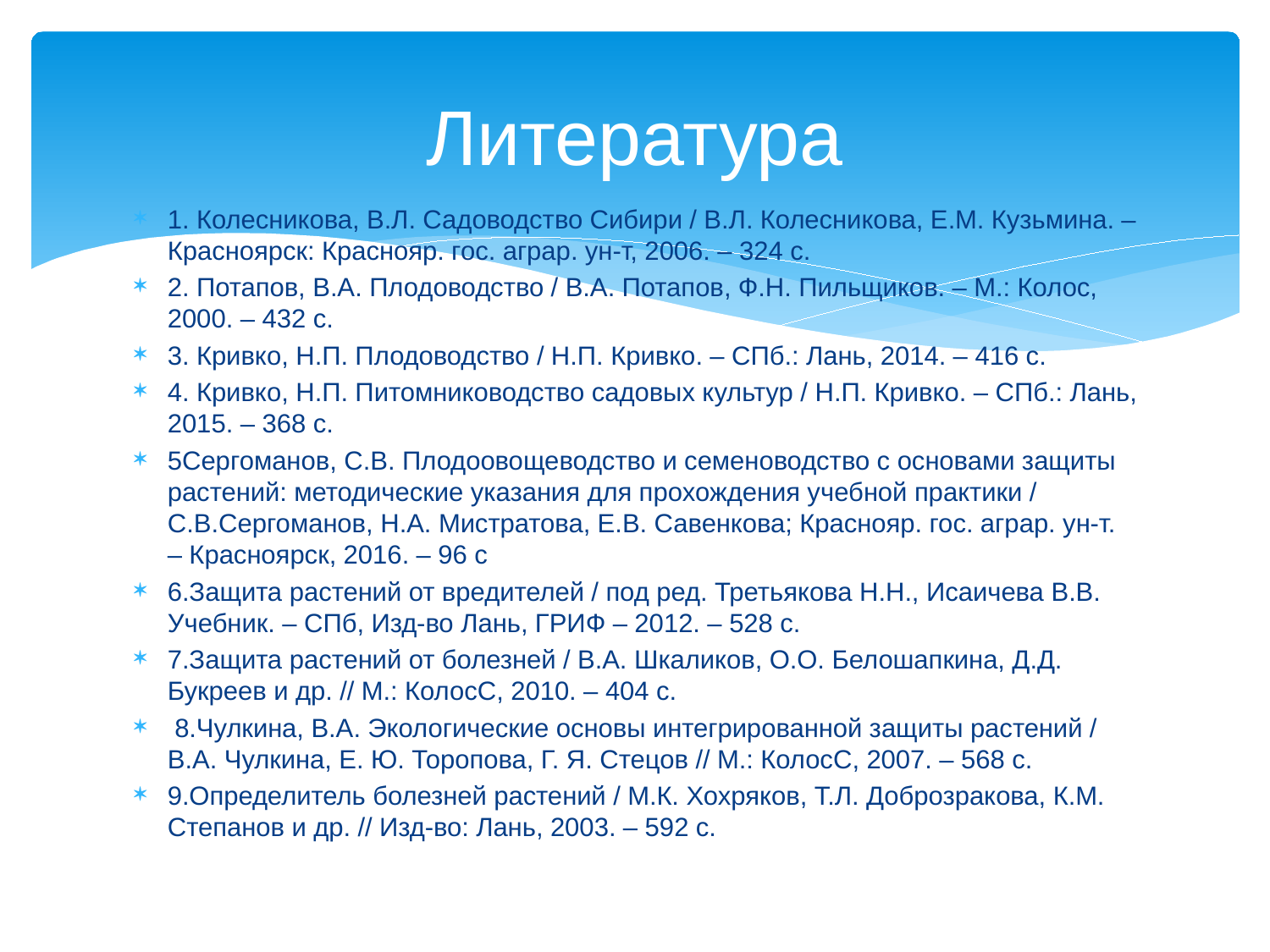

# Литература
1. Колесникова, В.Л. Садоводство Сибири / В.Л. Колесникова, Е.М. Кузьмина. – Красноярск: Краснояр. гос. аграр. ун-т, 2006. – 324 с.
2. Потапов, В.А. Плодоводство / В.А. Потапов, Ф.Н. Пильщиков. – М.: Колос, 2000. – 432 с.
3. Кривко, Н.П. Плодоводство / Н.П. Кривко. – СПб.: Лань, 2014. – 416 с.
4. Кривко, Н.П. Питомниководство садовых культур / Н.П. Кривко. – СПб.: Лань, 2015. – 368 с.
5Сергоманов, С.В. Плодоовощеводство и семеноводство с основами защиты растений: методические указания для прохождения учебной практики / С.В.Сергоманов, Н.А. Мистратова, Е.В. Савенкова; Краснояр. гос. аграр. ун-т. – Красноярск, 2016. – 96 с
6.Защита растений от вредителей / под ред. Третьякова Н.Н., Исаичева В.В. Учебник. – СПб, Изд-во Лань, ГРИФ – 2012. – 528 с.
7.Защита растений от болезней / В.А. Шкаликов, О.О. Белошапкина, Д.Д. Букреев и др. // М.: КолосС, 2010. – 404 с.
 8.Чулкина, В.А. Экологические основы интегрированной защиты растений / В.А. Чулкина, Е. Ю. Торопова, Г. Я. Стецов // М.: КолосС, 2007. – 568 с.
9.Определитель болезней растений / М.К. Хохряков, Т.Л. Доброзракова, К.М. Степанов и др. // Изд-во: Лань, 2003. – 592 с.